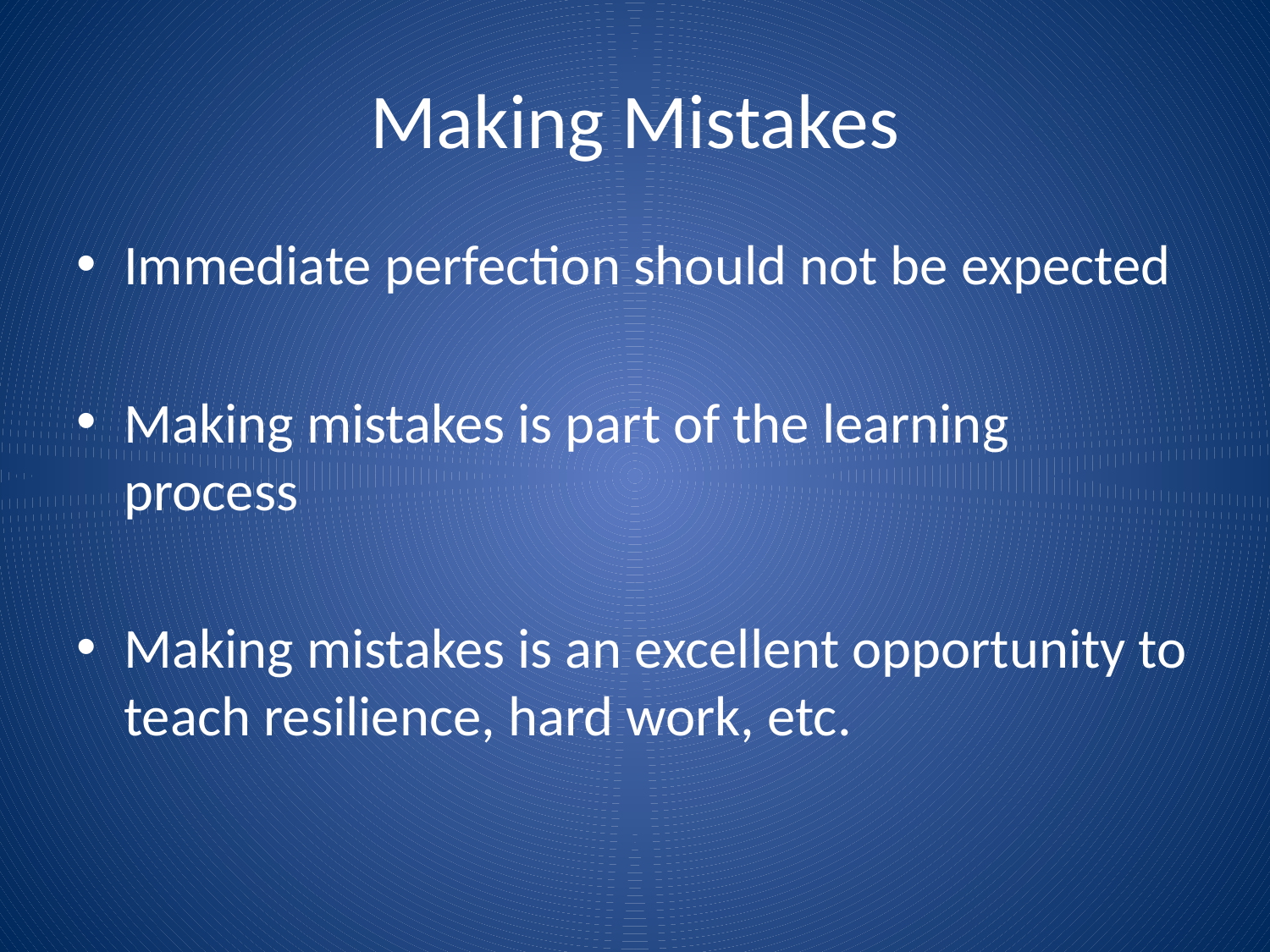

# Making Mistakes
Immediate perfection should not be expected

Making mistakes is part of the learning process

Making mistakes is an excellent opportunity to teach resilience, hard work, etc.